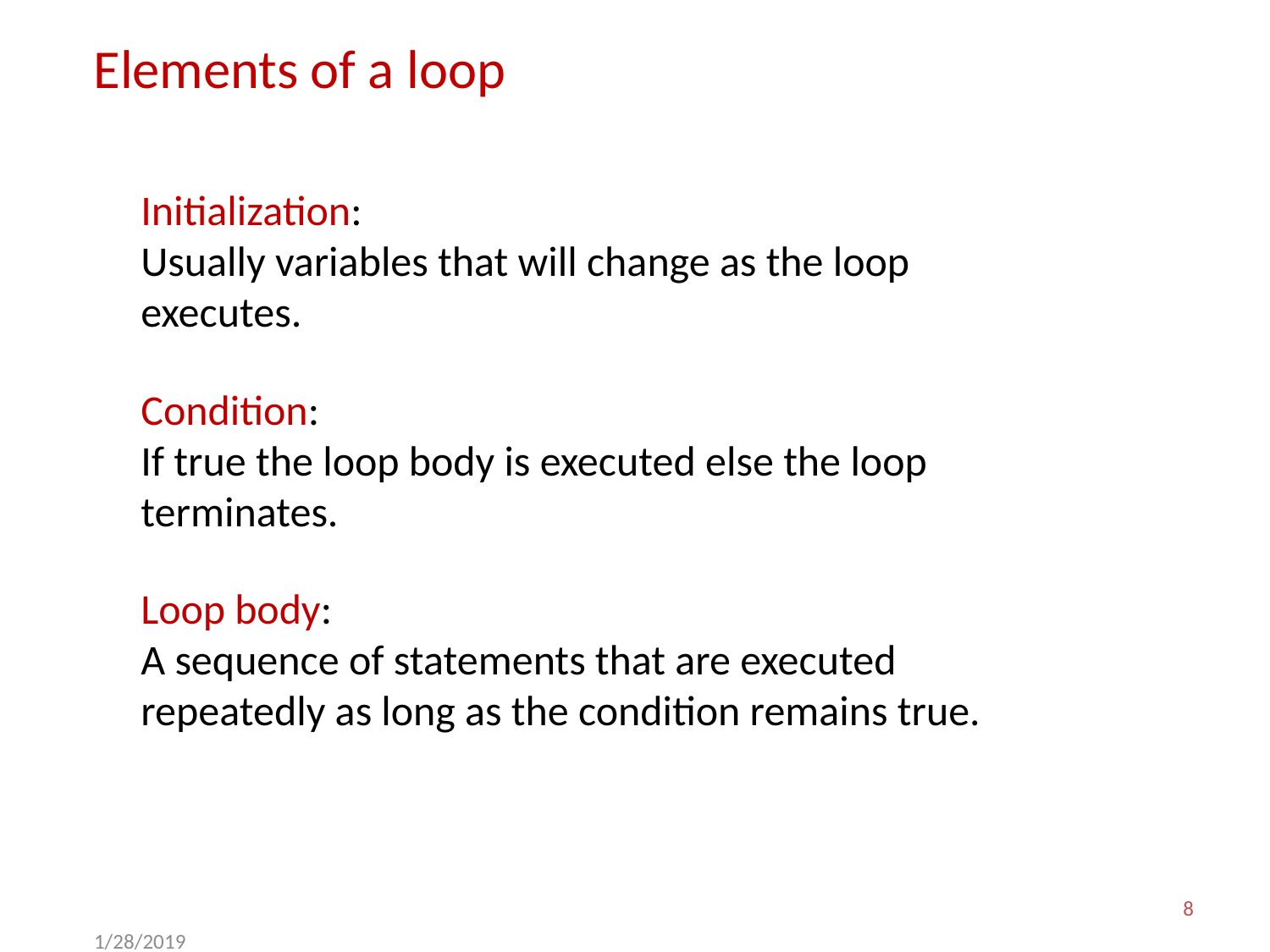

Elements of a loop
Initialization:
Usually variables that will change as the loop executes.
Condition:
If true the loop body is executed else the loop terminates.
Loop body:
A sequence of statements that are executed repeatedly as long as the condition remains true.
8
1/28/2019